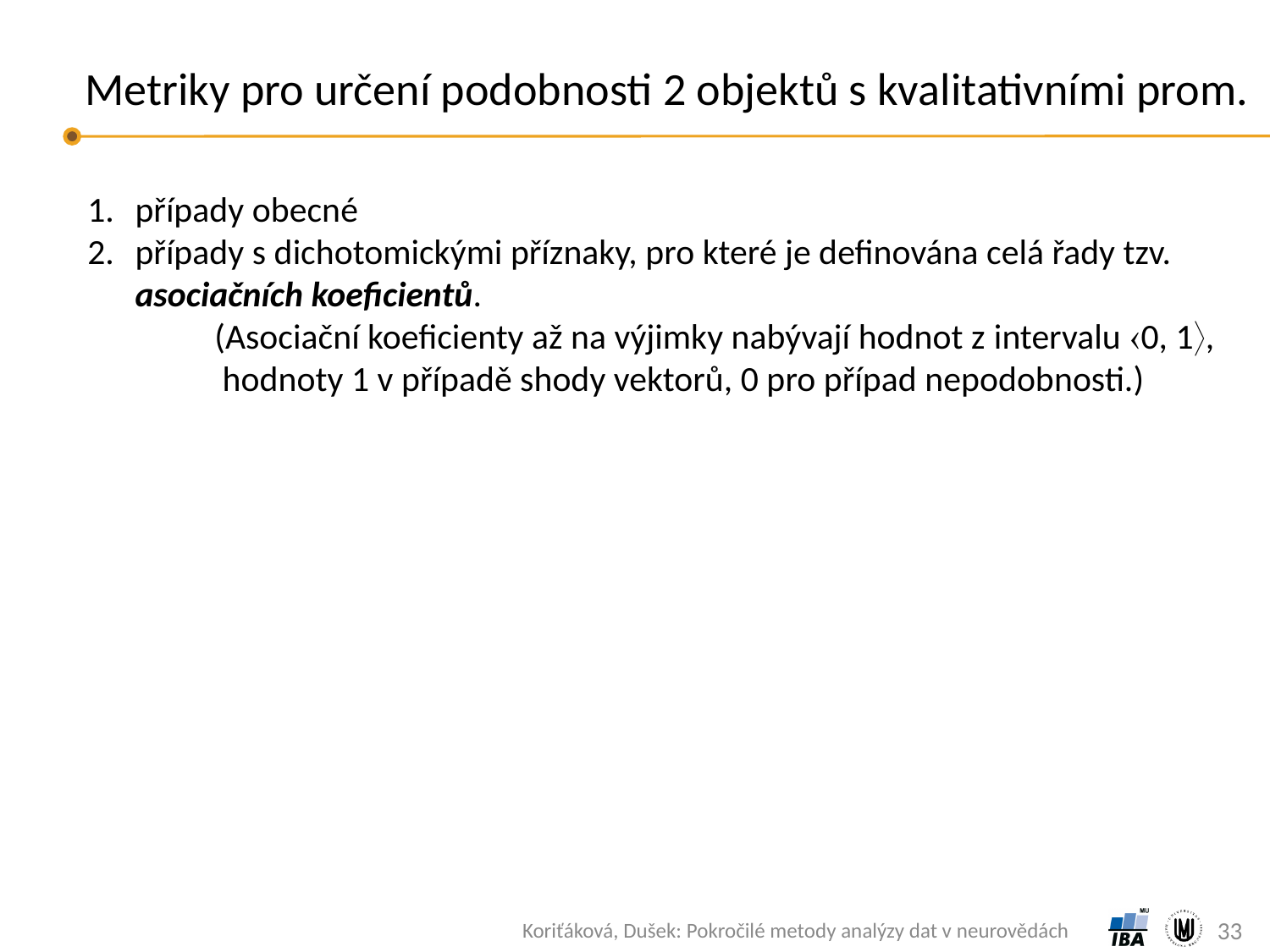

# Metriky pro určení podobnosti 2 objektů s kvalitativními prom.
případy obecné
případy s dichotomickými příznaky, pro které je definována celá řady tzv. asociačních koeficientů.
	(Asociační koeficienty až na výjimky nabývají hodnot z intervalu 〈0, 1〉,
	 hodnoty 1 v případě shody vektorů, 0 pro případ nepodobnosti.)
33